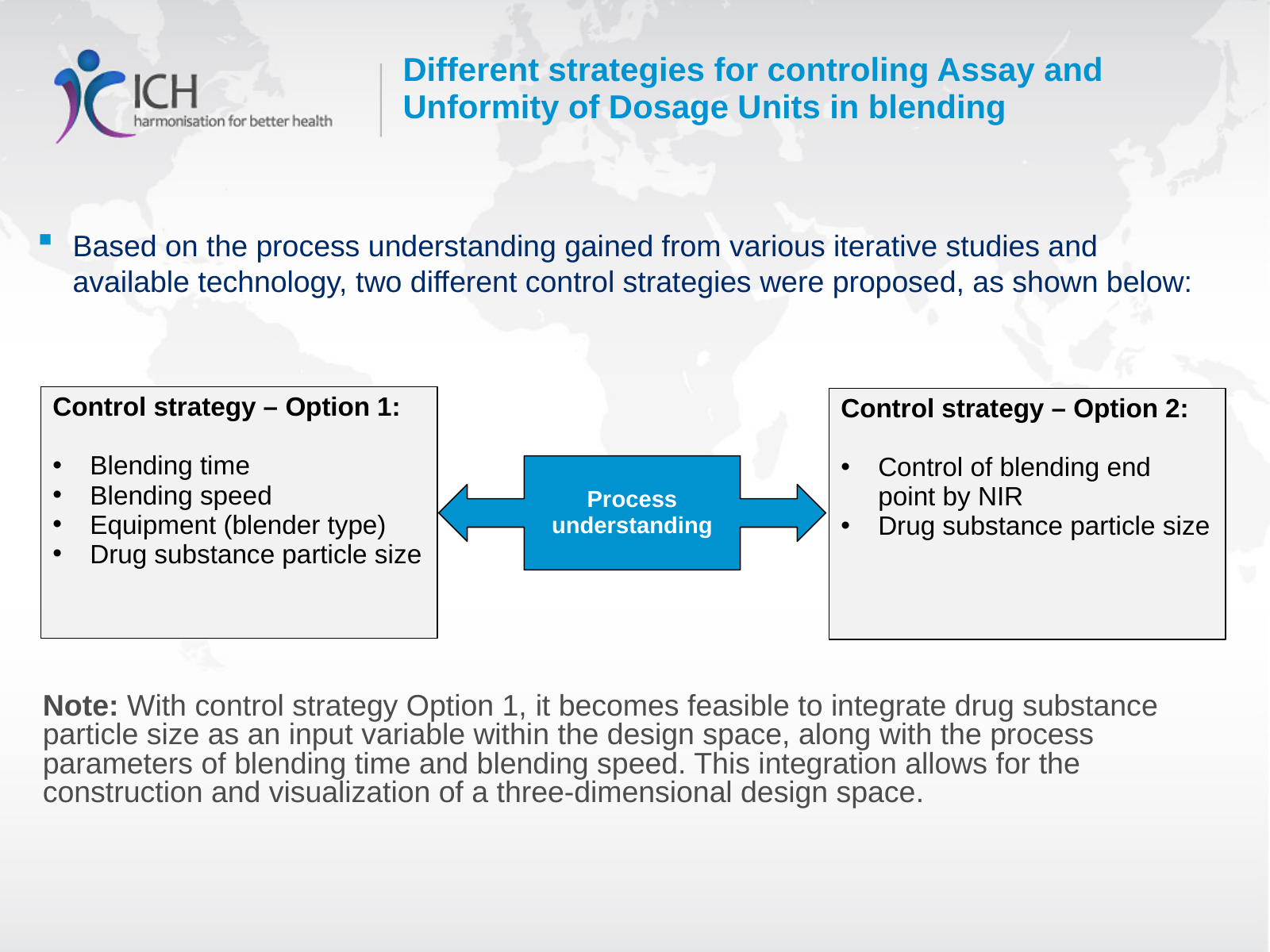

Different strategies for controling Assay and Unformity of Dosage Units in blending

Based on the process understanding gained from various iterative studies and available technology, two different control strategies were proposed, as shown below:

Control strategy – Option 1:

Blending time
Blending speed
Equipment (blender type)
Drug substance particle size
Control strategy – Option 2:

Control of blending end point by NIR
Drug substance particle size
Process understanding
Note: With control strategy Option 1, it becomes feasible to integrate drug substance particle size as an input variable within the design space, along with the process parameters of blending time and blending speed. This integration allows for the construction and visualization of a three-dimensional design space.